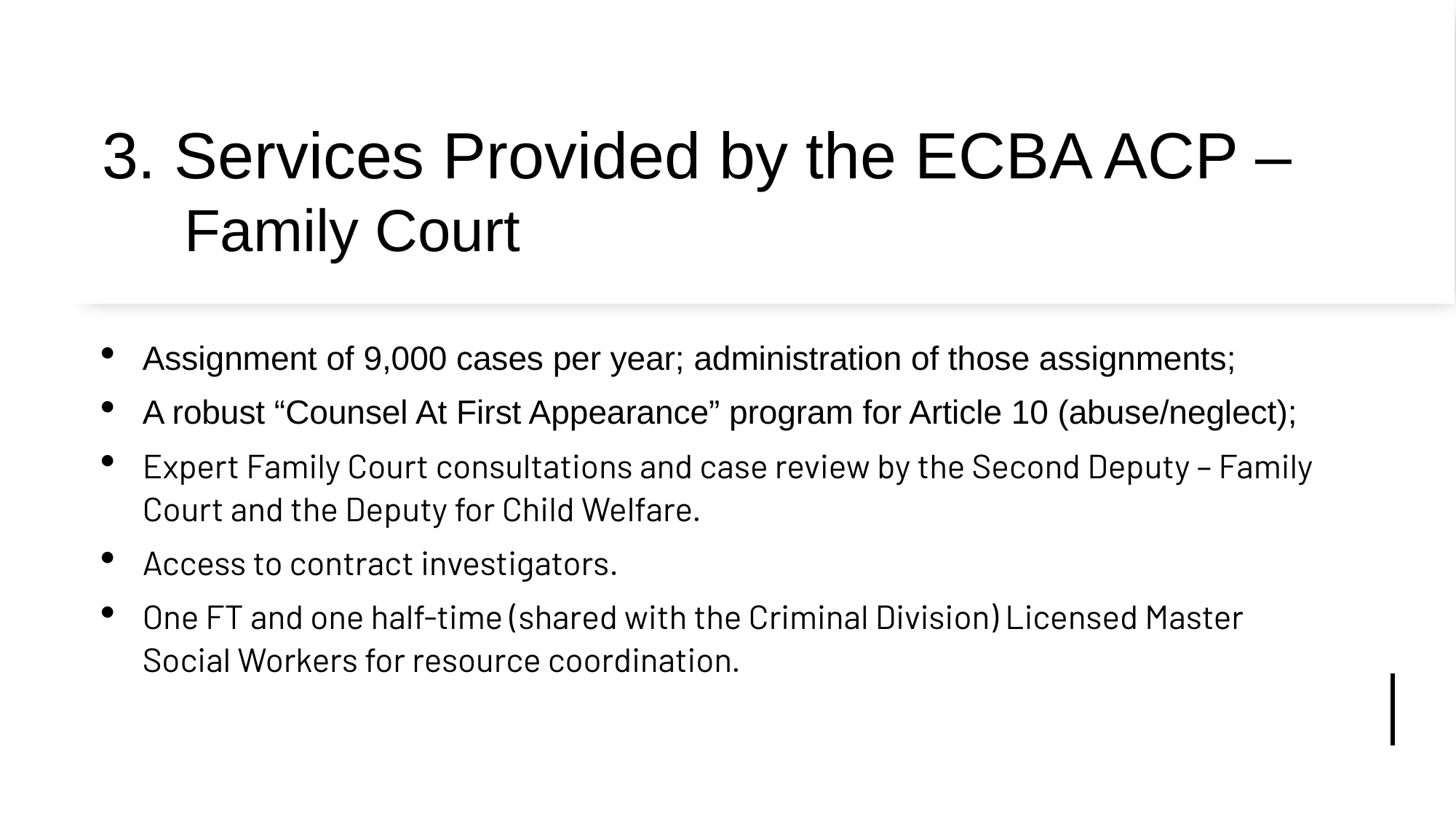

# 3. Services Provided by the ECBA ACP – Family Court
Assignment of 9,000 cases per year; administration of those assignments;
A robust “Counsel At First Appearance” program for Article 10 (abuse/neglect);
Expert Family Court consultations and case review by the Second Deputy – Family Court and the Deputy for Child Welfare.
Access to contract investigators.
One FT and one half-time (shared with the Criminal Division) Licensed Master Social Workers for resource coordination.